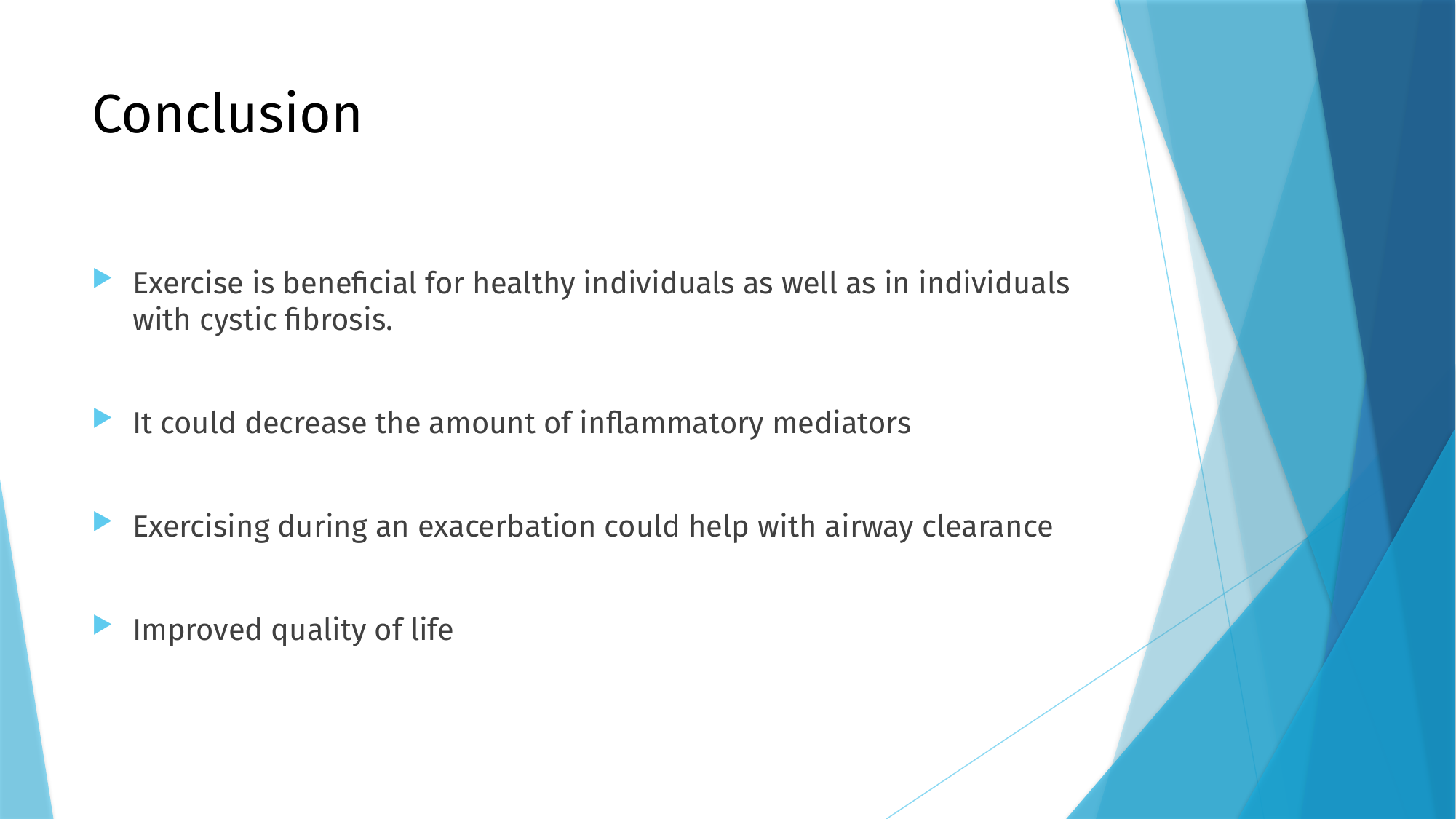

# Conclusion
Exercise is beneficial for healthy individuals as well as in individuals with cystic fibrosis.

It could decrease the amount of inflammatory mediators

Exercising during an exacerbation could help with airway clearance

Improved quality of life